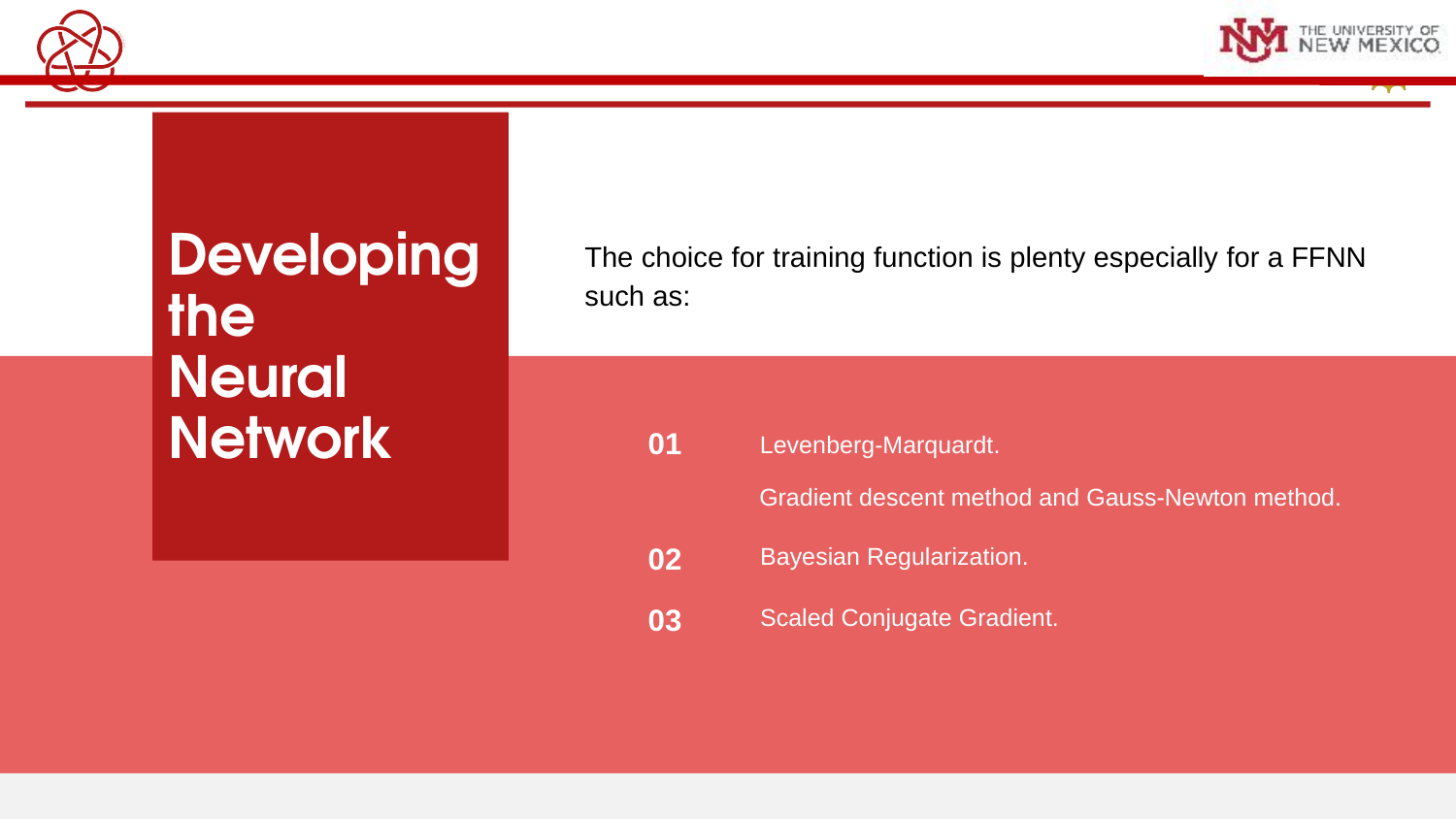

The choice for training function is plenty especially for a FFNN such as:
Developing the
Neural Network

01
Levenberg-Marquardt.
Gradient descent method and Gauss-Newton method.
02
Bayesian Regularization.
03
Scaled Conjugate Gradient.

www.companyname.com